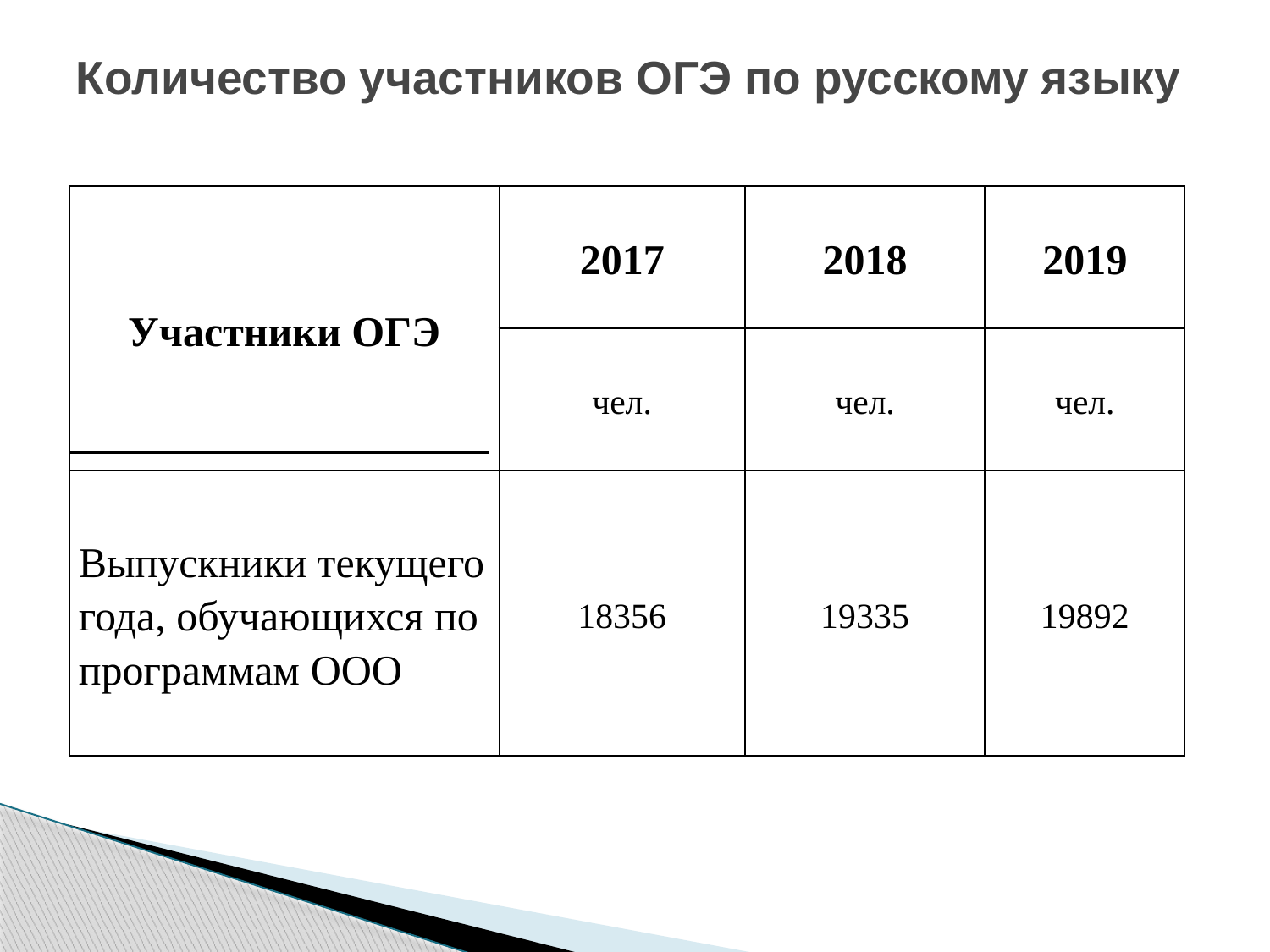

# Количество участников ОГЭ по русскому языку
| Участники ОГЭ | 2017 | 2018 | 2019 |
| --- | --- | --- | --- |
|  | чел. | чел. | чел. |
| Выпускники текущего года, обучающихся по программам ООО | 18356 | 19335 | 19892 |